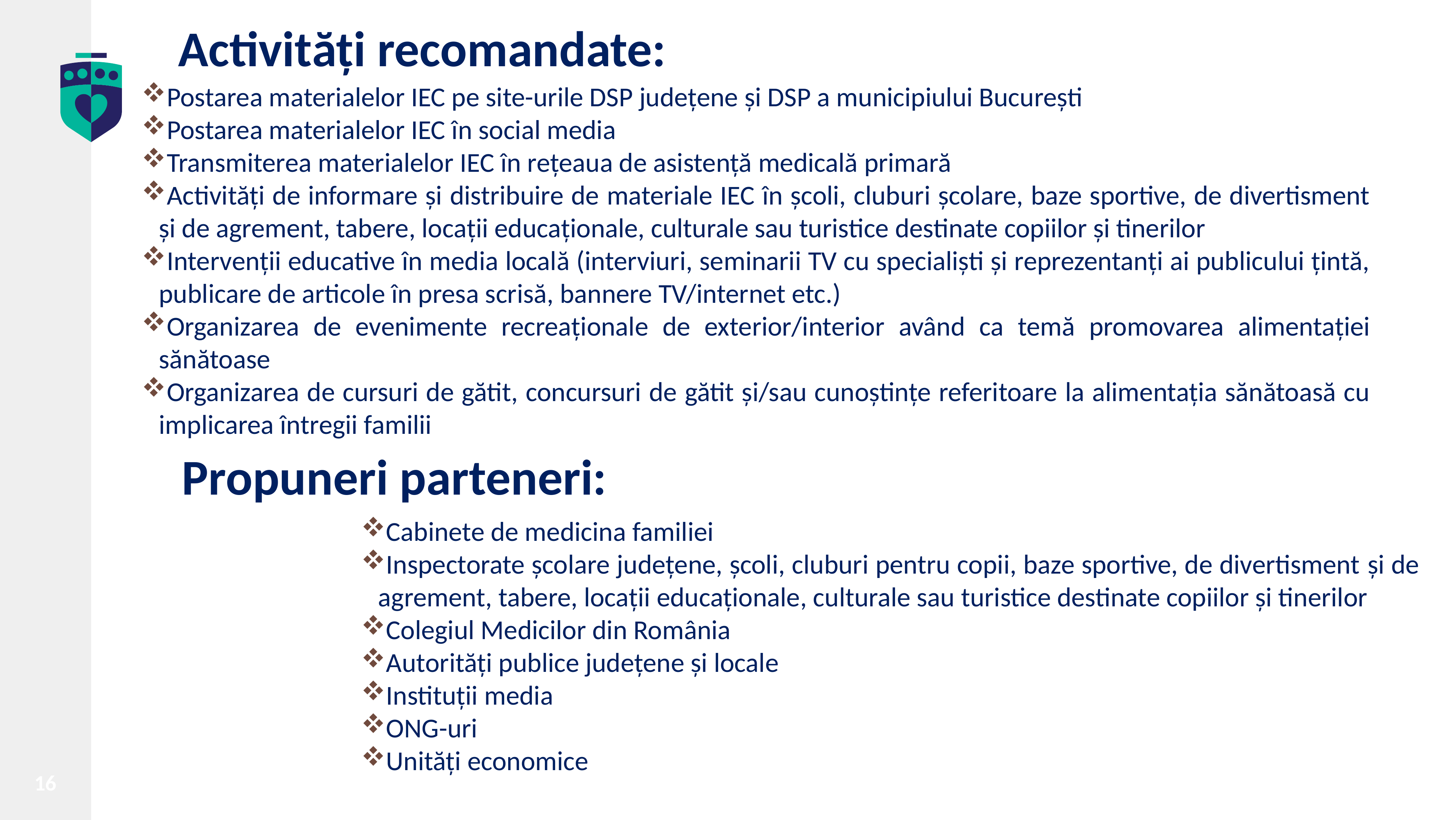

Activități recomandate:
Postarea materialelor IEC pe site-urile DSP județene și DSP a municipiului București
Postarea materialelor IEC în social media
Transmiterea materialelor IEC în rețeaua de asistență medicală primară
Activități de informare și distribuire de materiale IEC în școli, cluburi școlare, baze sportive, de divertisment şi de agrement, tabere, locaţii educaţionale, culturale sau turistice destinate copiilor și tinerilor
Intervenții educative în media locală (interviuri, seminarii TV cu specialiști și reprezentanți ai publicului țintă, publicare de articole în presa scrisă, bannere TV/internet etc.)
Organizarea de evenimente recreaţionale de exterior/interior având ca temă promovarea alimentației sănătoase
Organizarea de cursuri de gătit, concursuri de gătit și/sau cunoștințe referitoare la alimentația sănătoasă cu implicarea întregii familii

Propuneri parteneri:
Cabinete de medicina familiei
Inspectorate școlare județene, școli, cluburi pentru copii, baze sportive, de divertisment şi de agrement, tabere, locaţii educaţionale, culturale sau turistice destinate copiilor și tinerilor
Colegiul Medicilor din România
Autorități publice județene și locale
Instituții media
ONG-uri
Unități economice
16